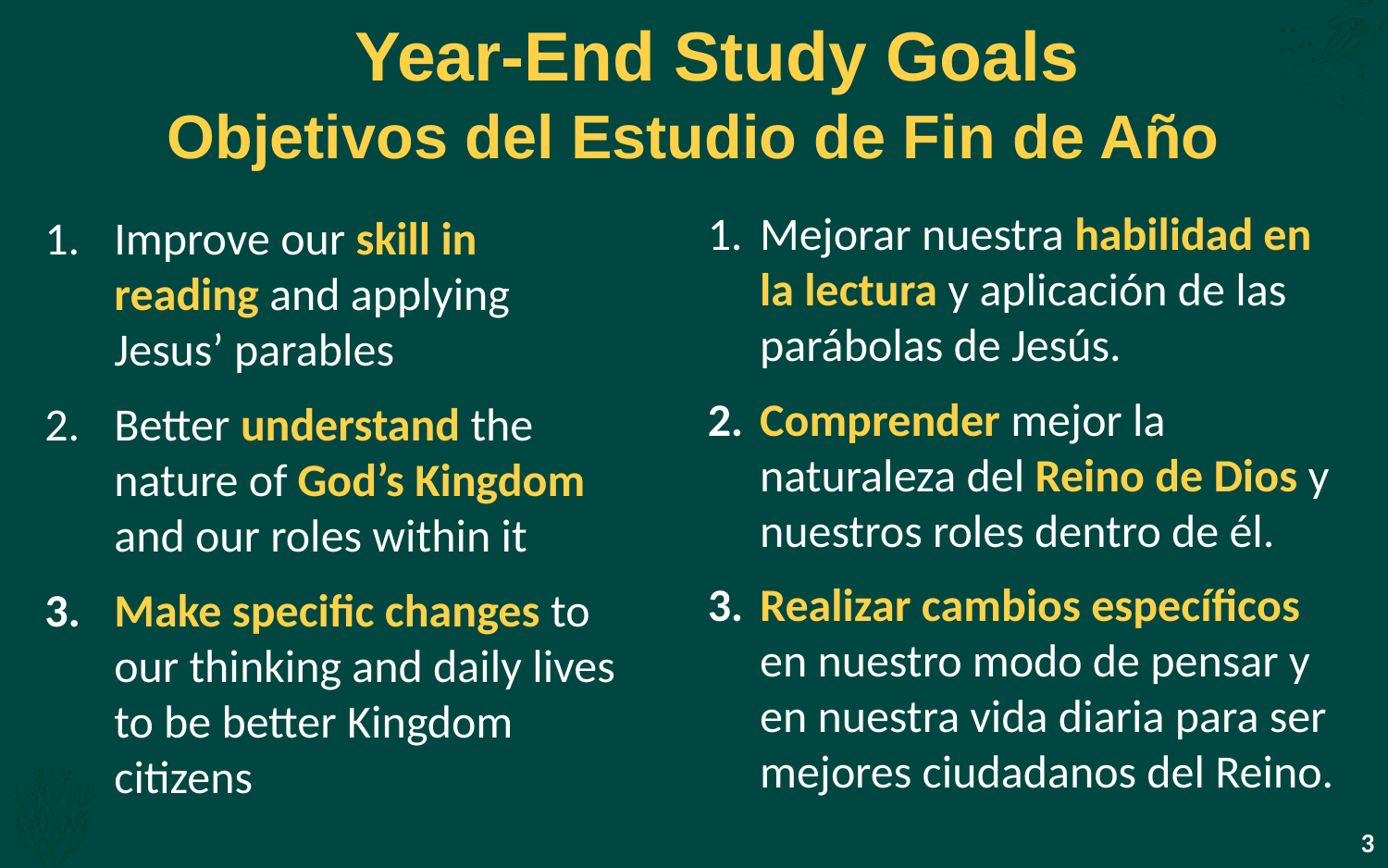

Year-End Study Goals
# Objetivos del Estudio de Fin de Año
Mejorar nuestra habilidad en la lectura y aplicación de las parábolas de Jesús.
Comprender mejor la naturaleza del Reino de Dios y nuestros roles dentro de él.
Realizar cambios específicos en nuestro modo de pensar y en nuestra vida diaria para ser mejores ciudadanos del Reino.
Improve our skill in reading and applying Jesus’ parables
Better understand the nature of God’s Kingdom and our roles within it
Make specific changes to our thinking and daily lives to be better Kingdom citizens